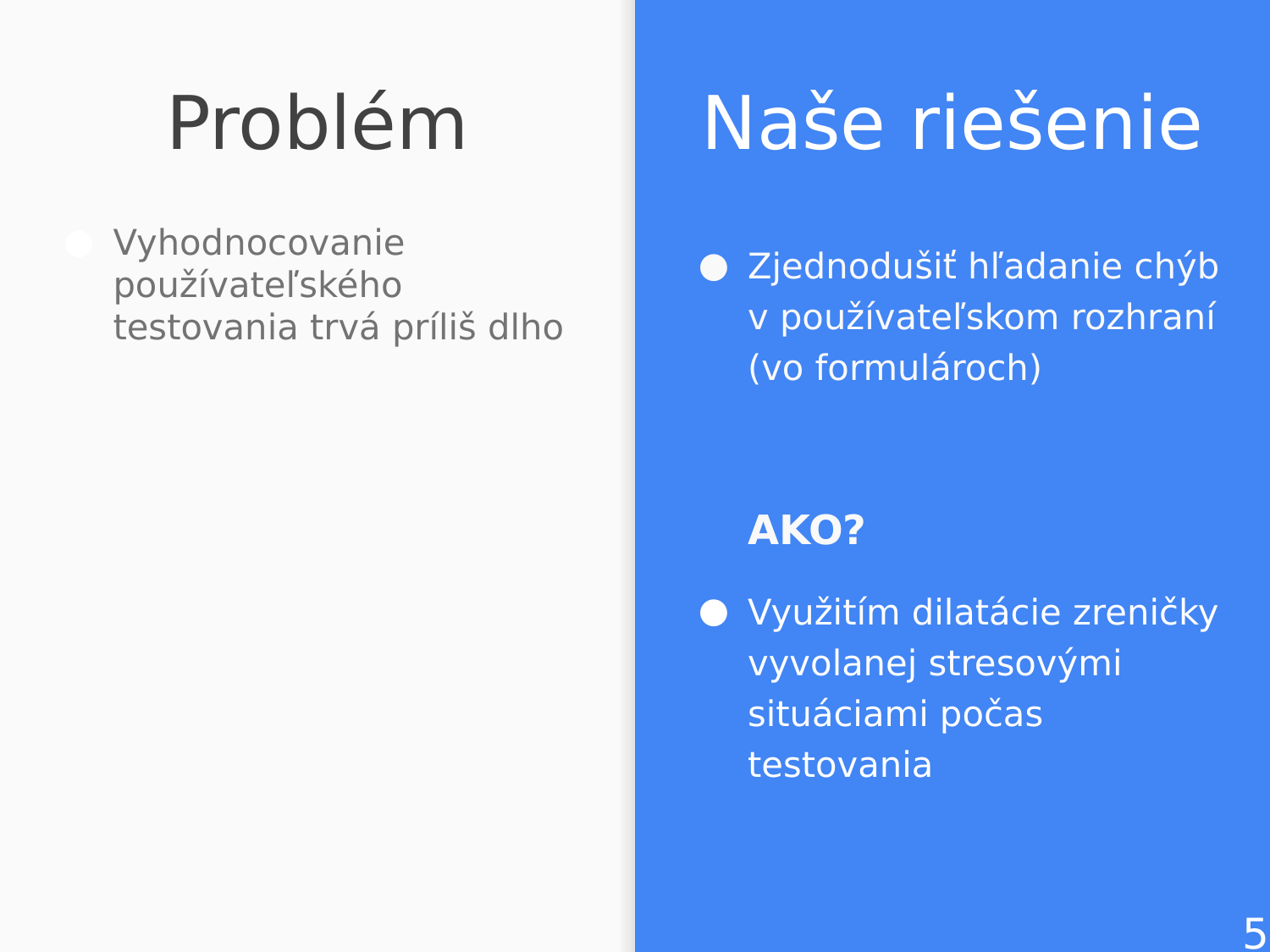

# Problém
Naše riešenie
Vyhodnocovanie používateľského testovania trvá príliš dlho
Zjednodušiť hľadanie chýb v používateľskom rozhraní (vo formulároch)

AKO?
Využitím dilatácie zreničky vyvolanej stresovými situáciami počas testovania
5